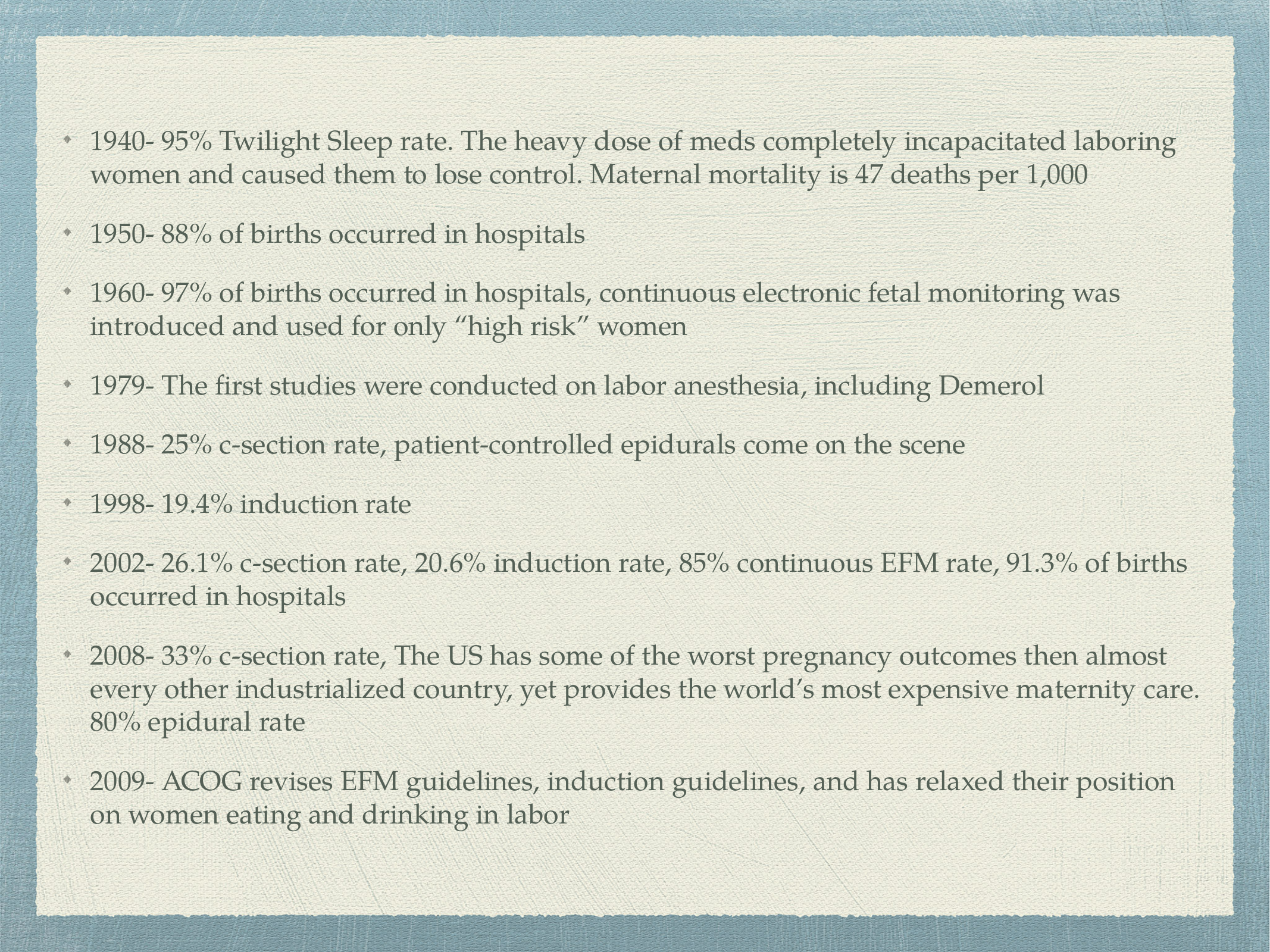

1940- 95% Twilight Sleep rate. The heavy dose of meds completely incapacitated laboring women and caused them to lose control. Maternal mortality is 47 deaths per 1,000
1950- 88% of births occurred in hospitals
1960- 97% of births occurred in hospitals, continuous electronic fetal monitoring was introduced and used for only “high risk” women
1979- The first studies were conducted on labor anesthesia, including Demerol
1988- 25% c-section rate, patient-controlled epidurals come on the scene
1998- 19.4% induction rate
2002- 26.1% c-section rate, 20.6% induction rate, 85% continuous EFM rate, 91.3% of births occurred in hospitals
2008- 33% c-section rate, The US has some of the worst pregnancy outcomes then almost every other industrialized country, yet provides the world’s most expensive maternity care. 80% epidural rate
2009- ACOG revises EFM guidelines, induction guidelines, and has relaxed their position on women eating and drinking in labor